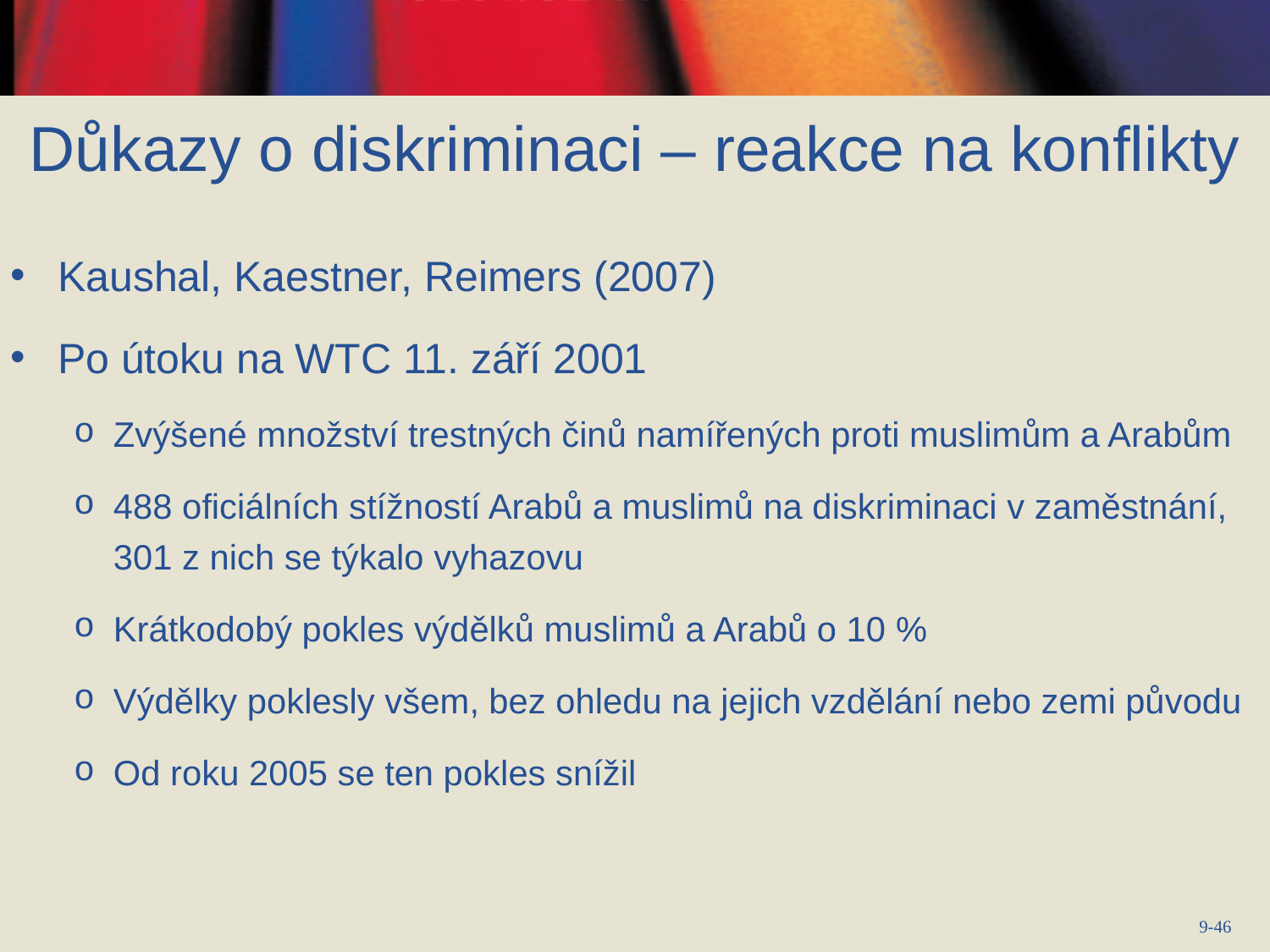

# Důkazy o diskriminaci – reakce na konflikty
Kaushal, Kaestner, Reimers (2007)
Po útoku na WTC 11. září 2001
Zvýšené množství trestných činů namířených proti muslimům a Arabům
488 oficiálních stížností Arabů a muslimů na diskriminaci v zaměstnání, 301 z nich se týkalo vyhazovu
Krátkodobý pokles výdělků muslimů a Arabů o 10 %
Výdělky poklesly všem, bez ohledu na jejich vzdělání nebo zemi původu
Od roku 2005 se ten pokles snížil